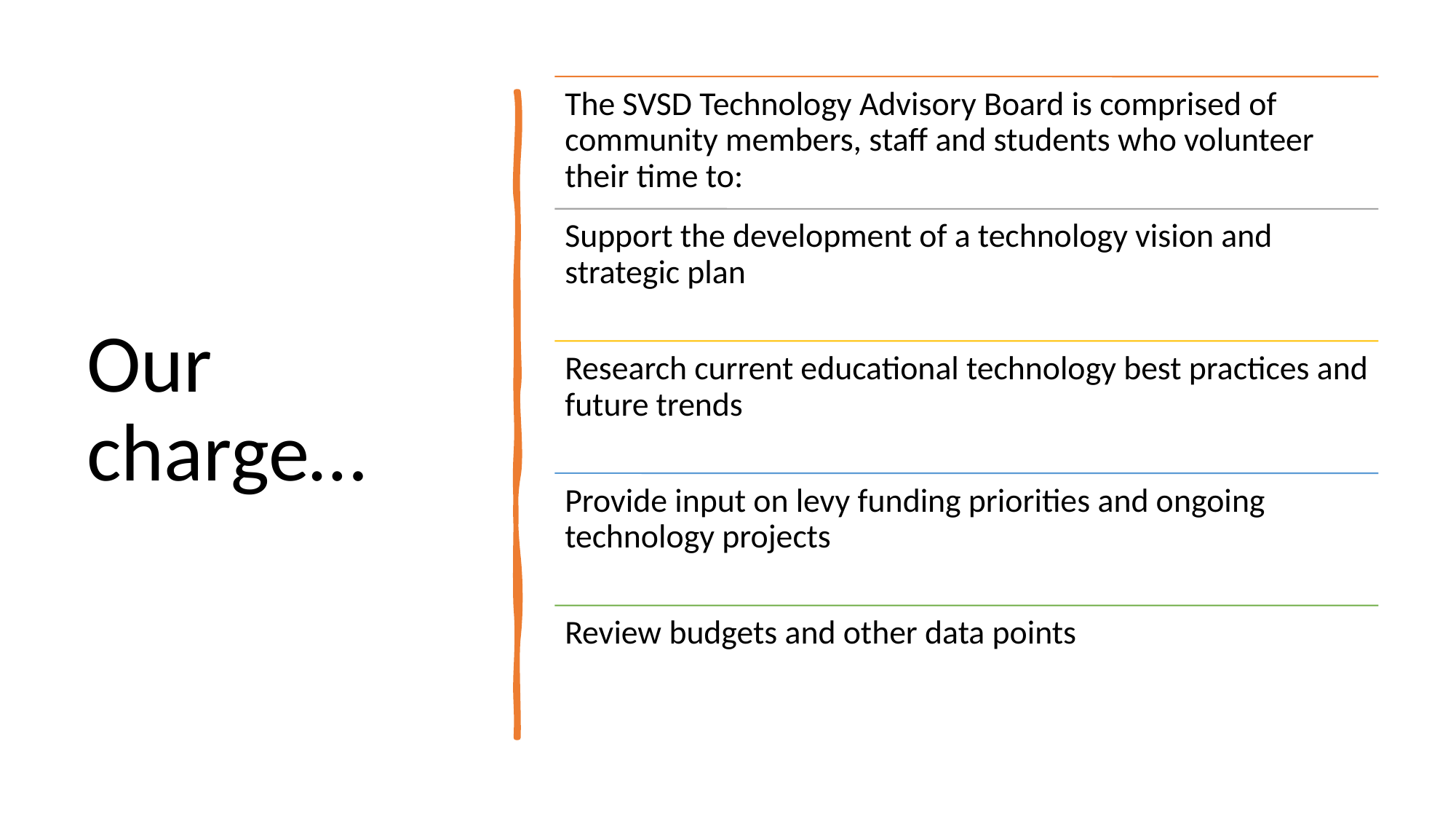

The SVSD Technology Advisory Board is comprised of community members, staff and students who volunteer their time to:
Support the development of a technology vision and strategic plan
Research current educational technology best practices and future trends
Provide input on levy funding priorities and ongoing technology projects
Review budgets and other data points
# Our charge…